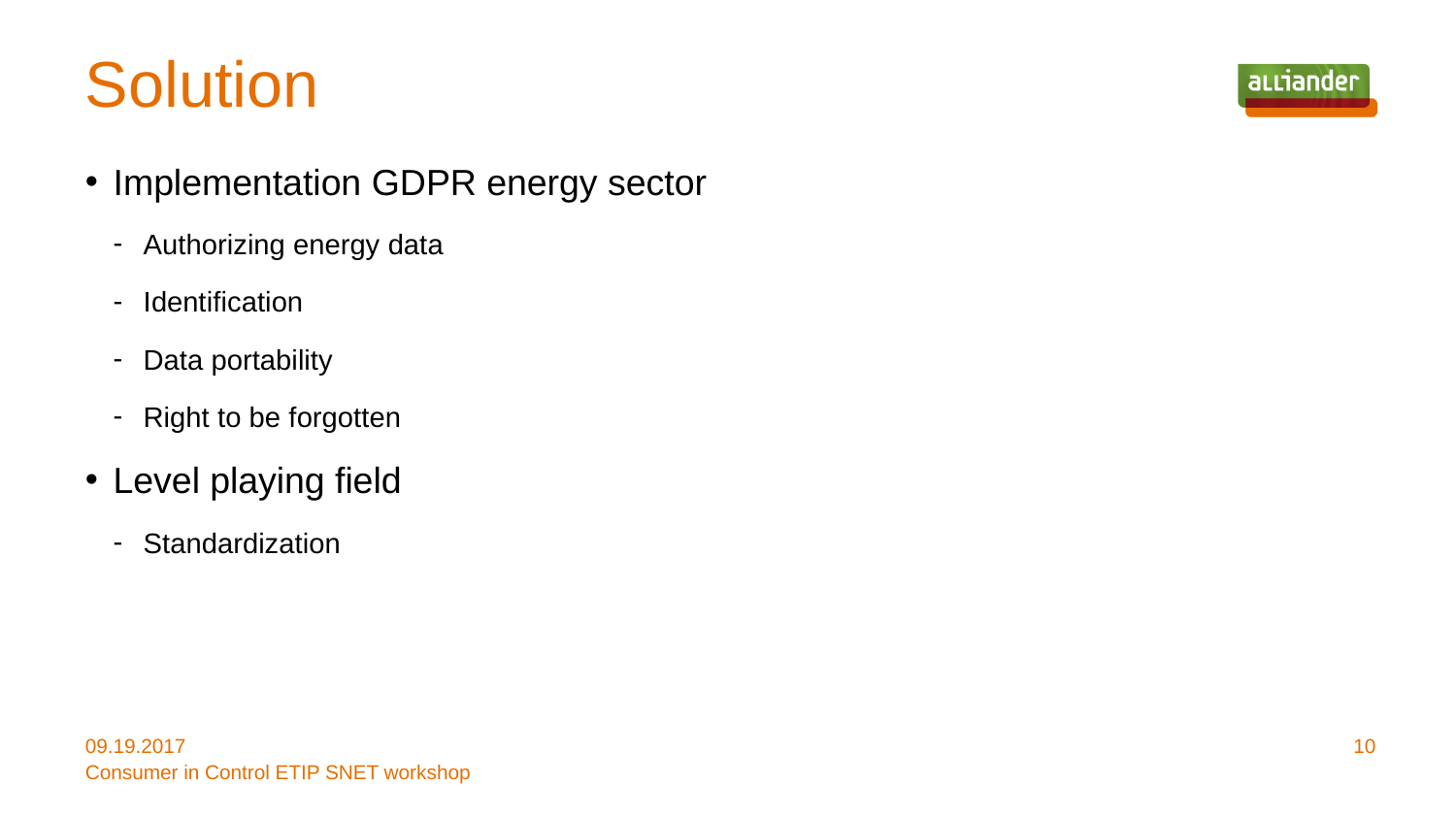

# Solution
Implementation GDPR energy sector
Authorizing energy data
Identification
Data portability
Right to be forgotten
Level playing field
Standardization
09.19.2017
10
Consumer in Control ETIP SNET workshop